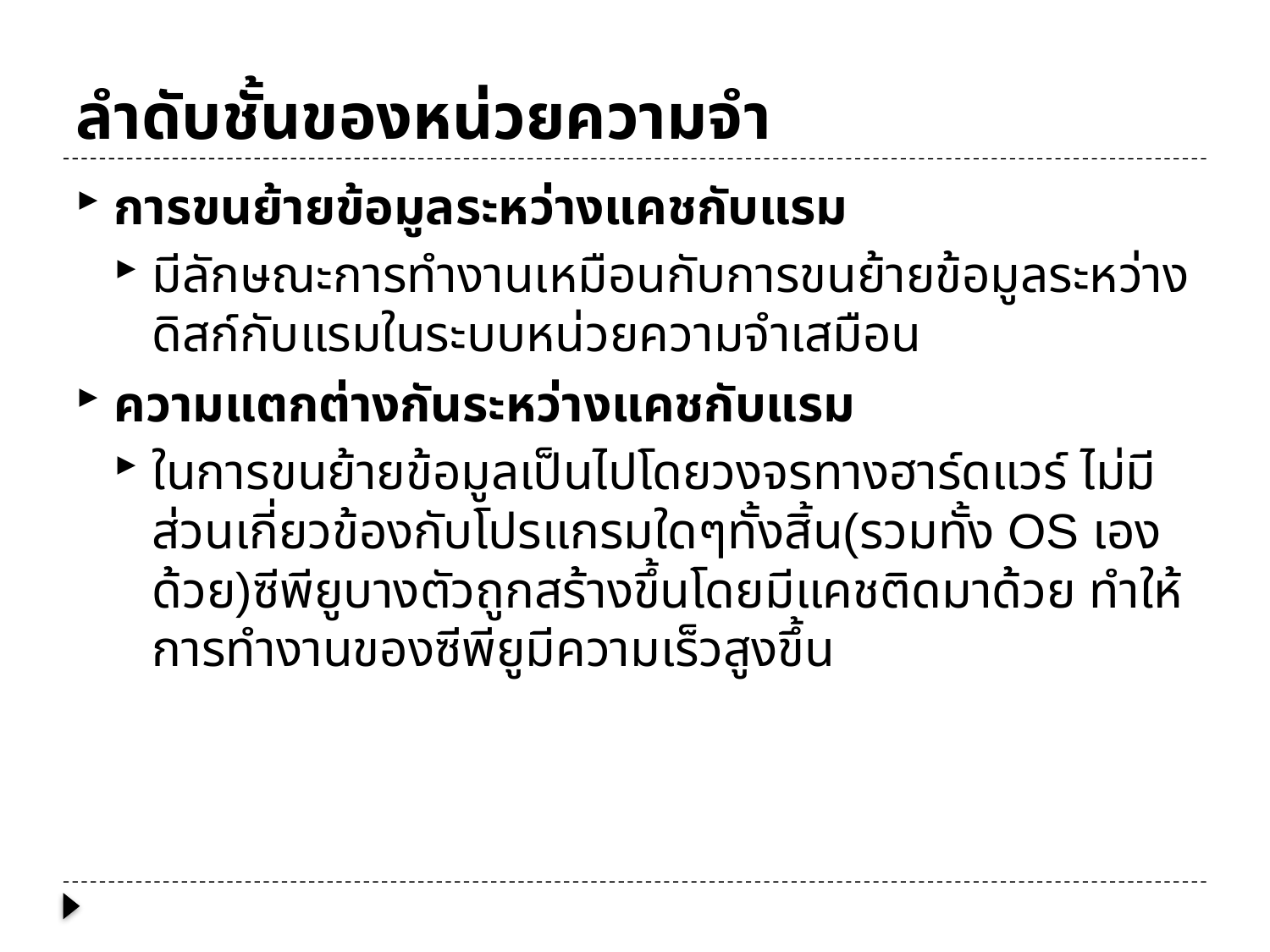

# ลำดับชั้นของหน่วยความจำ
การขนย้ายข้อมูลระหว่างแคชกับแรม
มีลักษณะการทำงานเหมือนกับการขนย้ายข้อมูลระหว่างดิสก์กับแรมในระบบหน่วยความจำเสมือน
ความแตกต่างกันระหว่างแคชกับแรม
ในการขนย้ายข้อมูลเป็นไปโดยวงจรทางฮาร์ดแวร์ ไม่มีส่วนเกี่ยวข้องกับโปรแกรมใดๆทั้งสิ้น(รวมทั้ง OS เองด้วย)ซีพียูบางตัวถูกสร้างขึ้นโดยมีแคชติดมาด้วย ทำให้การทำงานของซีพียูมีความเร็วสูงขึ้น